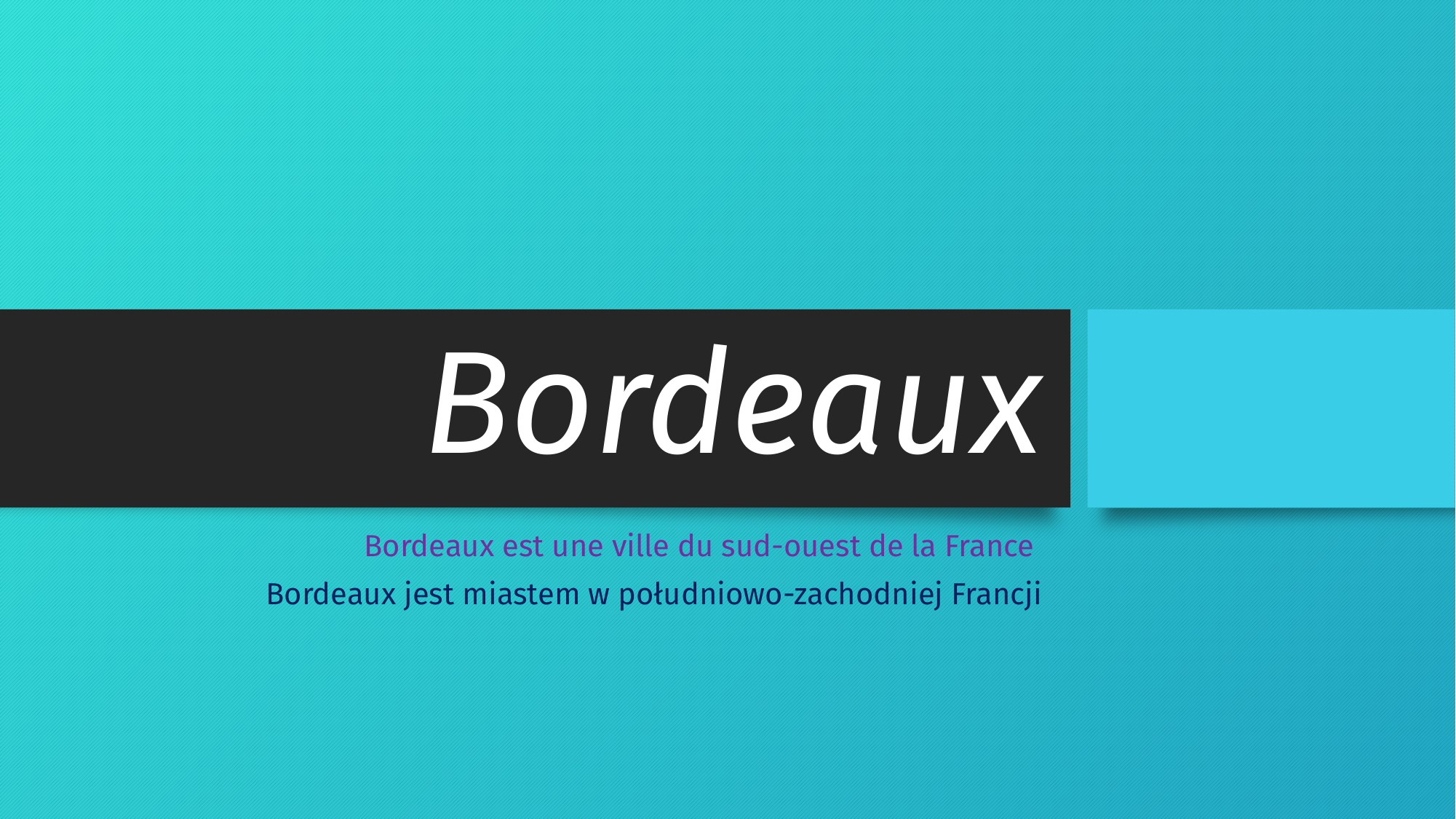

# Bordeaux
Bordeaux est une ville du sud-ouest de la France
Bordeaux jest miastem w południowo-zachodniej Francji